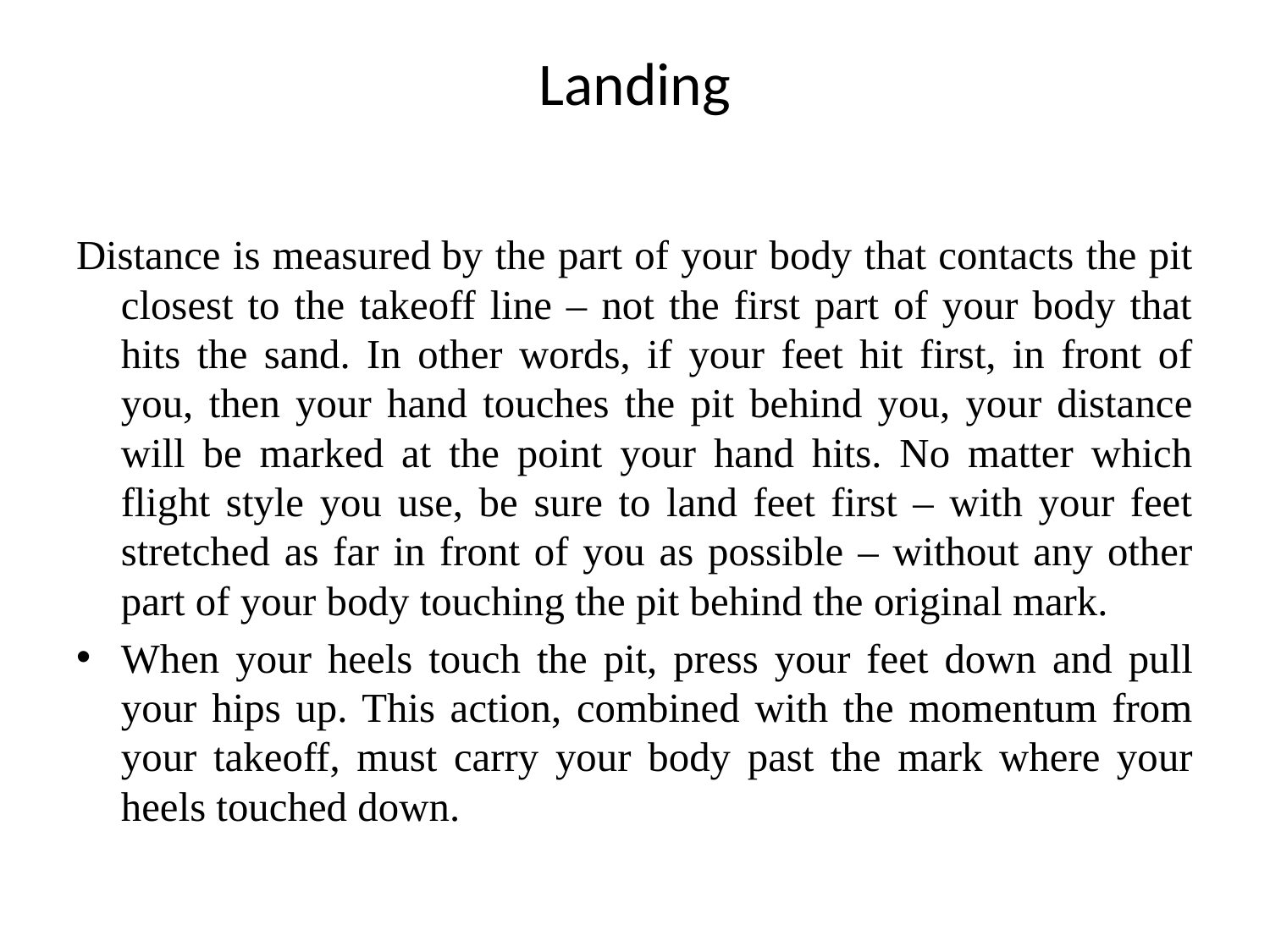

# Landing
Distance is measured by the part of your body that contacts the pit closest to the takeoff line – not the first part of your body that hits the sand. In other words, if your feet hit first, in front of you, then your hand touches the pit behind you, your distance will be marked at the point your hand hits. No matter which flight style you use, be sure to land feet first – with your feet stretched as far in front of you as possible – without any other part of your body touching the pit behind the original mark.
When your heels touch the pit, press your feet down and pull your hips up. This action, combined with the momentum from your takeoff, must carry your body past the mark where your heels touched down.